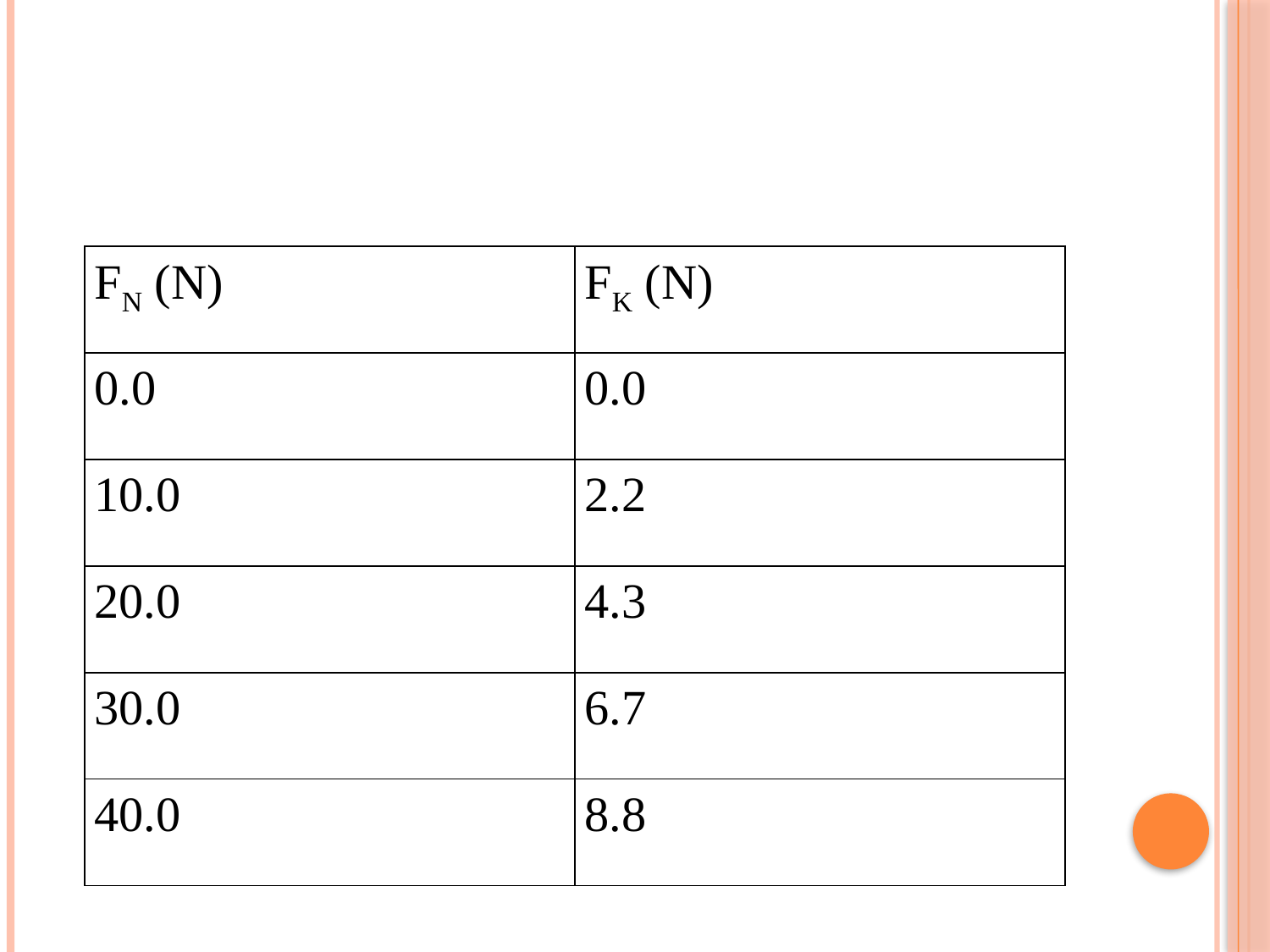

#
| FN (N) | FK (N) |
| --- | --- |
| 0.0 | 0.0 |
| 10.0 | 2.2 |
| 20.0 | 4.3 |
| 30.0 | 6.7 |
| 40.0 | 8.8 |